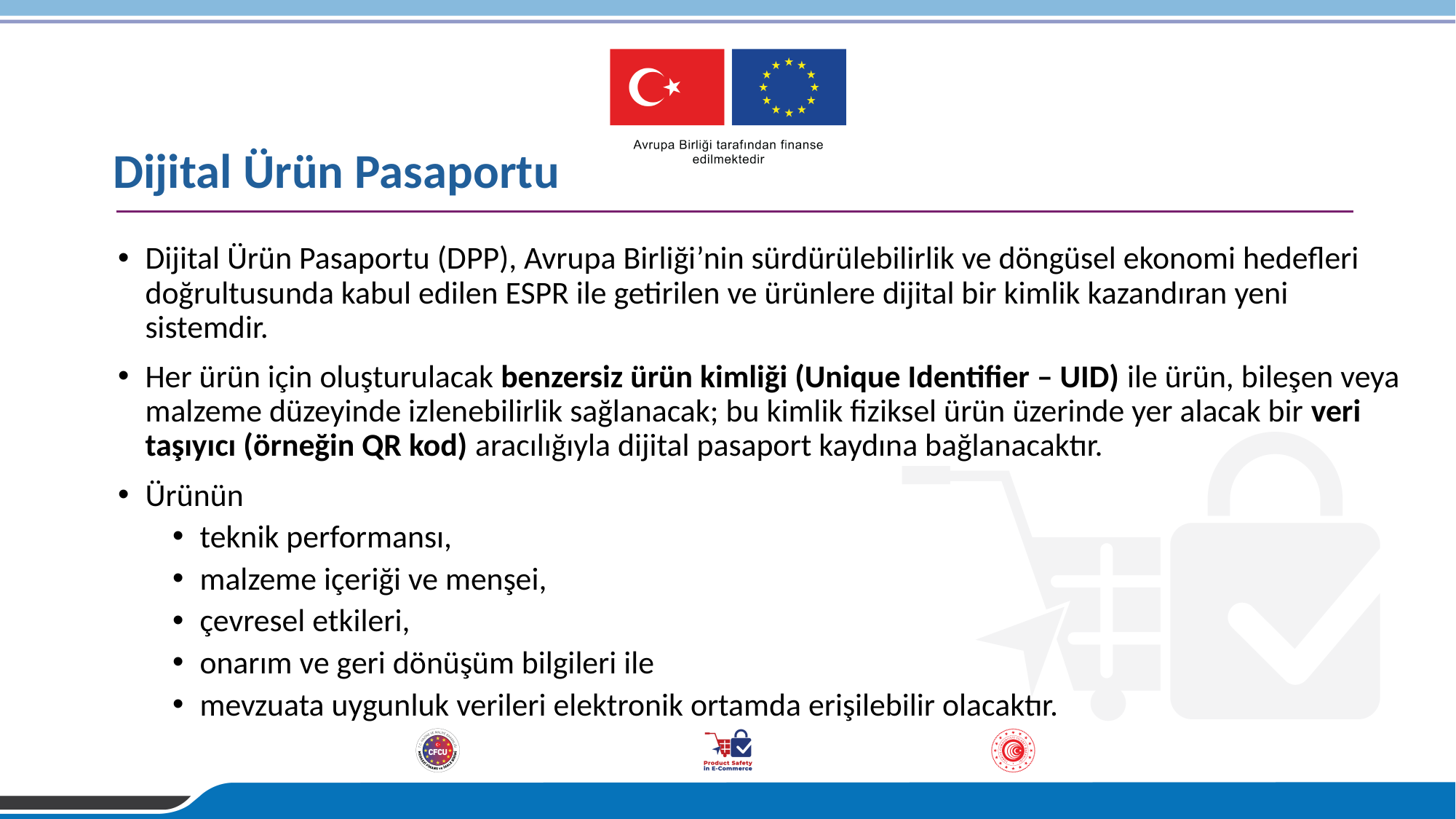

# Dijital Ürün Pasaportu
Dijital Ürün Pasaportu (DPP), Avrupa Birliği’nin sürdürülebilirlik ve döngüsel ekonomi hedefleri doğrultusunda kabul edilen ESPR ile getirilen ve ürünlere dijital bir kimlik kazandıran yeni sistemdir.
Her ürün için oluşturulacak benzersiz ürün kimliği (Unique Identifier – UID) ile ürün, bileşen veya malzeme düzeyinde izlenebilirlik sağlanacak; bu kimlik fiziksel ürün üzerinde yer alacak bir veri taşıyıcı (örneğin QR kod) aracılığıyla dijital pasaport kaydına bağlanacaktır.
Ürünün
teknik performansı,
malzeme içeriği ve menşei,
çevresel etkileri,
onarım ve geri dönüşüm bilgileri ile
mevzuata uygunluk verileri elektronik ortamda erişilebilir olacaktır.